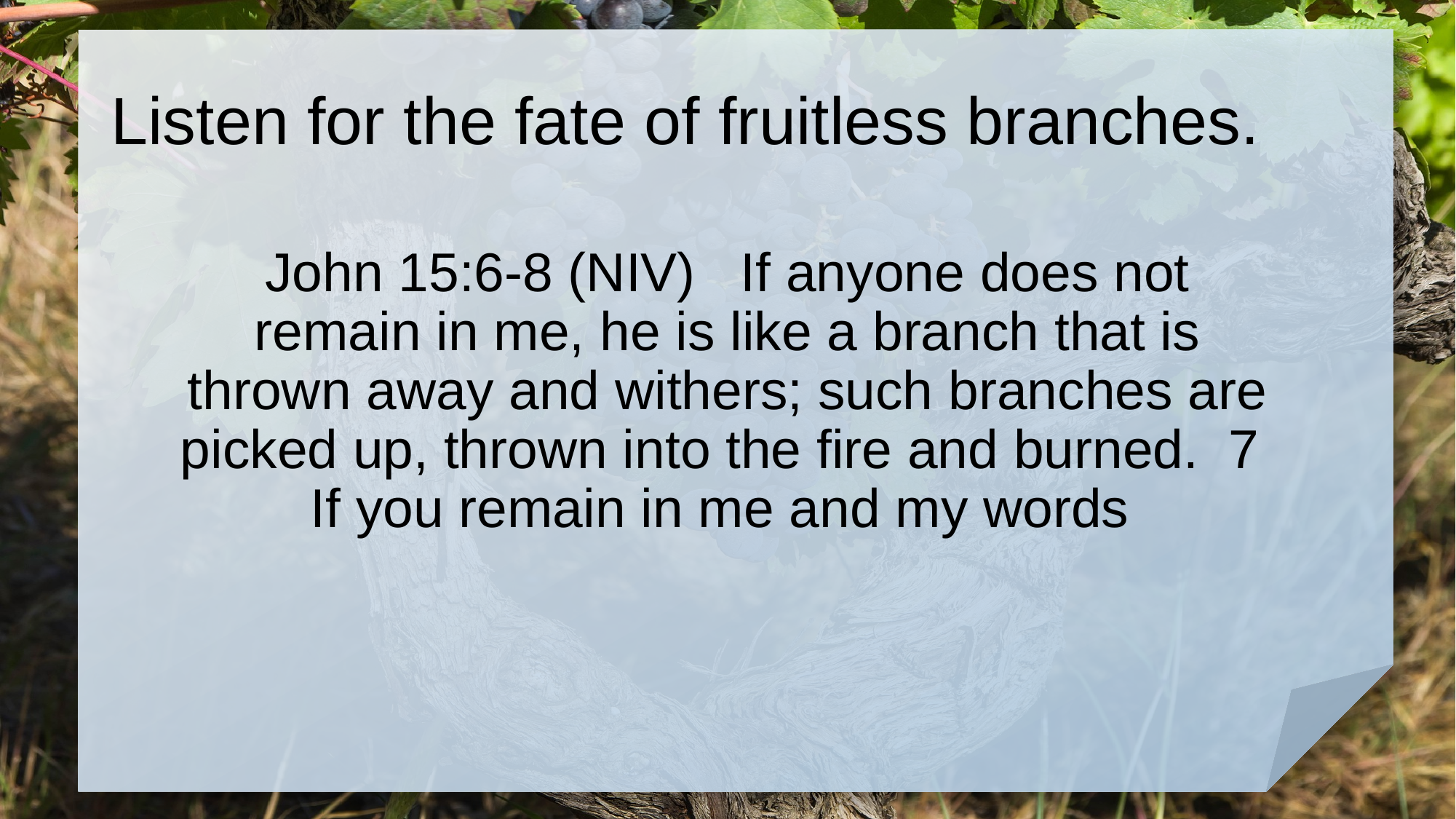

# Listen for the fate of fruitless branches.
John 15:6-8 (NIV)   If anyone does not remain in me, he is like a branch that is thrown away and withers; such branches are picked up, thrown into the fire and burned.  7  If you remain in me and my words